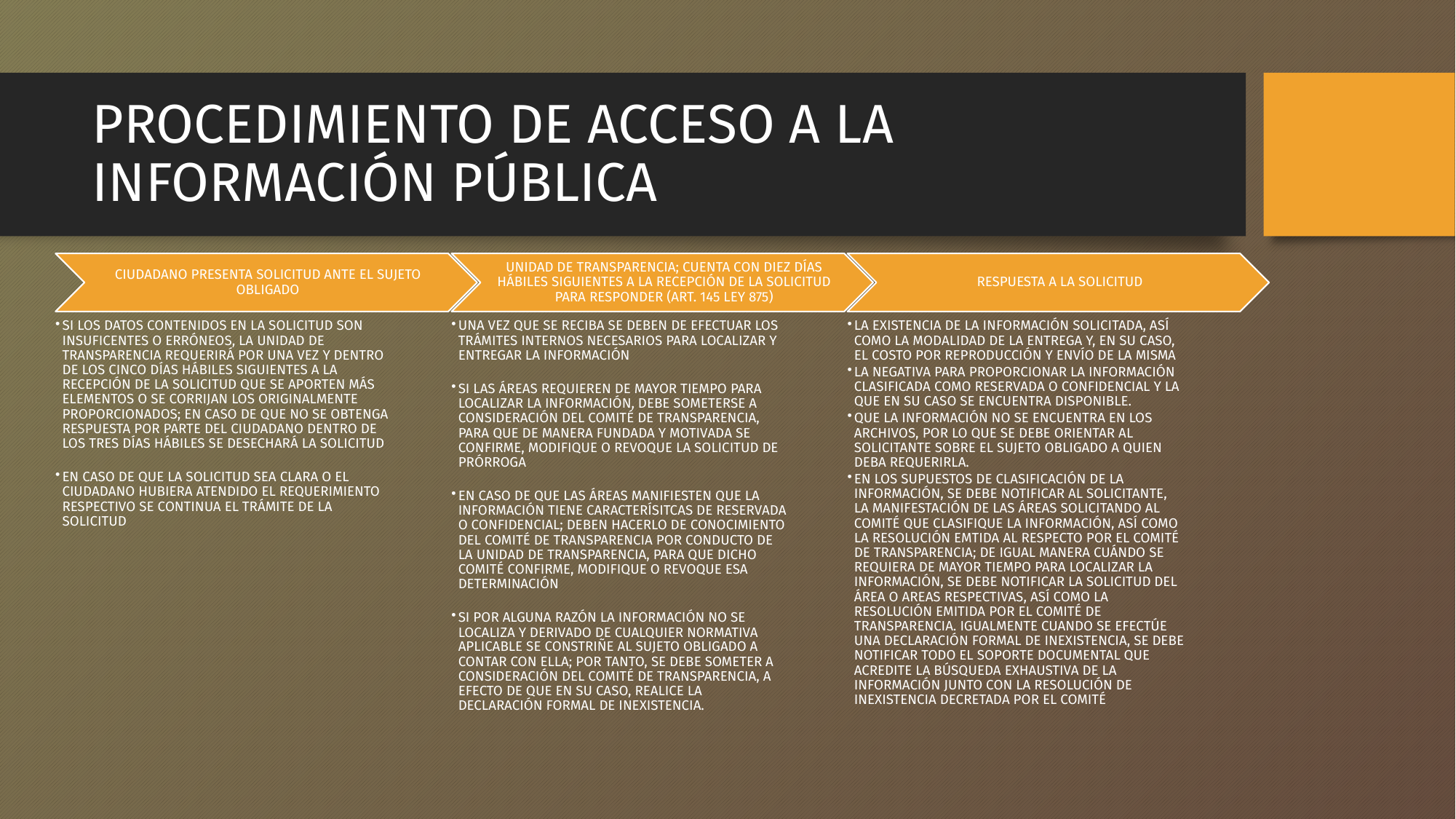

# PROCEDIMIENTO DE ACCESO A LA INFORMACIÓN PÚBLICA
CIUDADANO PRESENTA SOLICITUD ANTE EL SUJETO OBLIGADO
SI LOS DATOS CONTENIDOS EN LA SOLICITUD SON INSUFICENTES O ERRÓNEOS, LA UNIDAD DE TRANSPARENCIA REQUERIRÁ POR UNA VEZ Y DENTRO DE LOS CINCO DÍAS HÁBILES SIGUIENTES A LA RECEPCIÓN DE LA SOLICITUD QUE SE APORTEN MÁS ELEMENTOS O SE CORRIJAN LOS ORIGINALMENTE PROPORCIONADOS; EN CASO DE QUE NO SE OBTENGA RESPUESTA POR PARTE DEL CIUDADANO DENTRO DE LOS TRES DÍAS HÁBILES SE DESECHARÁ LA SOLICITUD

EN CASO DE QUE LA SOLICITUD SEA CLARA O EL CIUDADANO HUBIERA ATENDIDO EL REQUERIMIENTO RESPECTIVO SE CONTINUA EL TRÁMITE DE LA SOLICITUD
UNIDAD DE TRANSPARENCIA; CUENTA CON DIEZ DÍAS HÁBILES SIGUIENTES A LA RECEPCIÓN DE LA SOLICITUD PARA RESPONDER (ART. 145 LEY 875)
UNA VEZ QUE SE RECIBA SE DEBEN DE EFECTUAR LOS TRÁMITES INTERNOS NECESARIOS PARA LOCALIZAR Y ENTREGAR LA INFORMACIÓN

SI LAS ÁREAS REQUIEREN DE MAYOR TIEMPO PARA LOCALIZAR LA INFORMACIÓN, DEBE SOMETERSE A CONSIDERACIÓN DEL COMITÉ DE TRANSPARENCIA, PARA QUE DE MANERA FUNDADA Y MOTIVADA SE CONFIRME, MODIFIQUE O REVOQUE LA SOLICITUD DE PRÓRROGA

EN CASO DE QUE LAS ÁREAS MANIFIESTEN QUE LA INFORMACIÓN TIENE CARACTERÍSITCAS DE RESERVADA O CONFIDENCIAL; DEBEN HACERLO DE CONOCIMIENTO DEL COMITÉ DE TRANSPARENCIA POR CONDUCTO DE LA UNIDAD DE TRANSPARENCIA, PARA QUE DICHO COMITÉ CONFIRME, MODIFIQUE O REVOQUE ESA DETERMINACIÓN

SI POR ALGUNA RAZÓN LA INFORMACIÓN NO SE LOCALIZA Y DERIVADO DE CUALQUIER NORMATIVA APLICABLE SE CONSTRIÑE AL SUJETO OBLIGADO A CONTAR CON ELLA; POR TANTO, SE DEBE SOMETER A CONSIDERACIÓN DEL COMITÉ DE TRANSPARENCIA, A EFECTO DE QUE EN SU CASO, REALICE LA DECLARACIÓN FORMAL DE INEXISTENCIA.
RESPUESTA A LA SOLICITUD
LA EXISTENCIA DE LA INFORMACIÓN SOLICITADA, ASÍ COMO LA MODALIDAD DE LA ENTREGA Y, EN SU CASO, EL COSTO POR REPRODUCCIÓN Y ENVÍO DE LA MISMA
LA NEGATIVA PARA PROPORCIONAR LA INFORMACIÓN CLASIFICADA COMO RESERVADA O CONFIDENCIAL Y LA QUE EN SU CASO SE ENCUENTRA DISPONIBLE.
QUE LA INFORMACIÓN NO SE ENCUENTRA EN LOS ARCHIVOS, POR LO QUE SE DEBE ORIENTAR AL SOLICITANTE SOBRE EL SUJETO OBLIGADO A QUIEN DEBA REQUERIRLA.
EN LOS SUPUESTOS DE CLASIFICACIÓN DE LA INFORMACIÓN, SE DEBE NOTIFICAR AL SOLICITANTE, LA MANIFESTACIÓN DE LAS ÁREAS SOLICITANDO AL COMITÉ QUE CLASIFIQUE LA INFORMACIÓN, ASÍ COMO LA RESOLUCIÓN EMTIDA AL RESPECTO POR EL COMITÉ DE TRANSPARENCIA; DE IGUAL MANERA CUÁNDO SE REQUIERA DE MAYOR TIEMPO PARA LOCALIZAR LA INFORMACIÓN, SE DEBE NOTIFICAR LA SOLICITUD DEL ÁREA O AREAS RESPECTIVAS, ASÍ COMO LA RESOLUCIÓN EMITIDA POR EL COMITÉ DE TRANSPARENCIA. IGUALMENTE CUANDO SE EFECTÚE UNA DECLARACIÓN FORMAL DE INEXISTENCIA, SE DEBE NOTIFICAR TODO EL SOPORTE DOCUMENTAL QUE ACREDITE LA BÚSQUEDA EXHAUSTIVA DE LA INFORMACIÓN JUNTO CON LA RESOLUCIÓN DE INEXISTENCIA DECRETADA POR EL COMITÉ